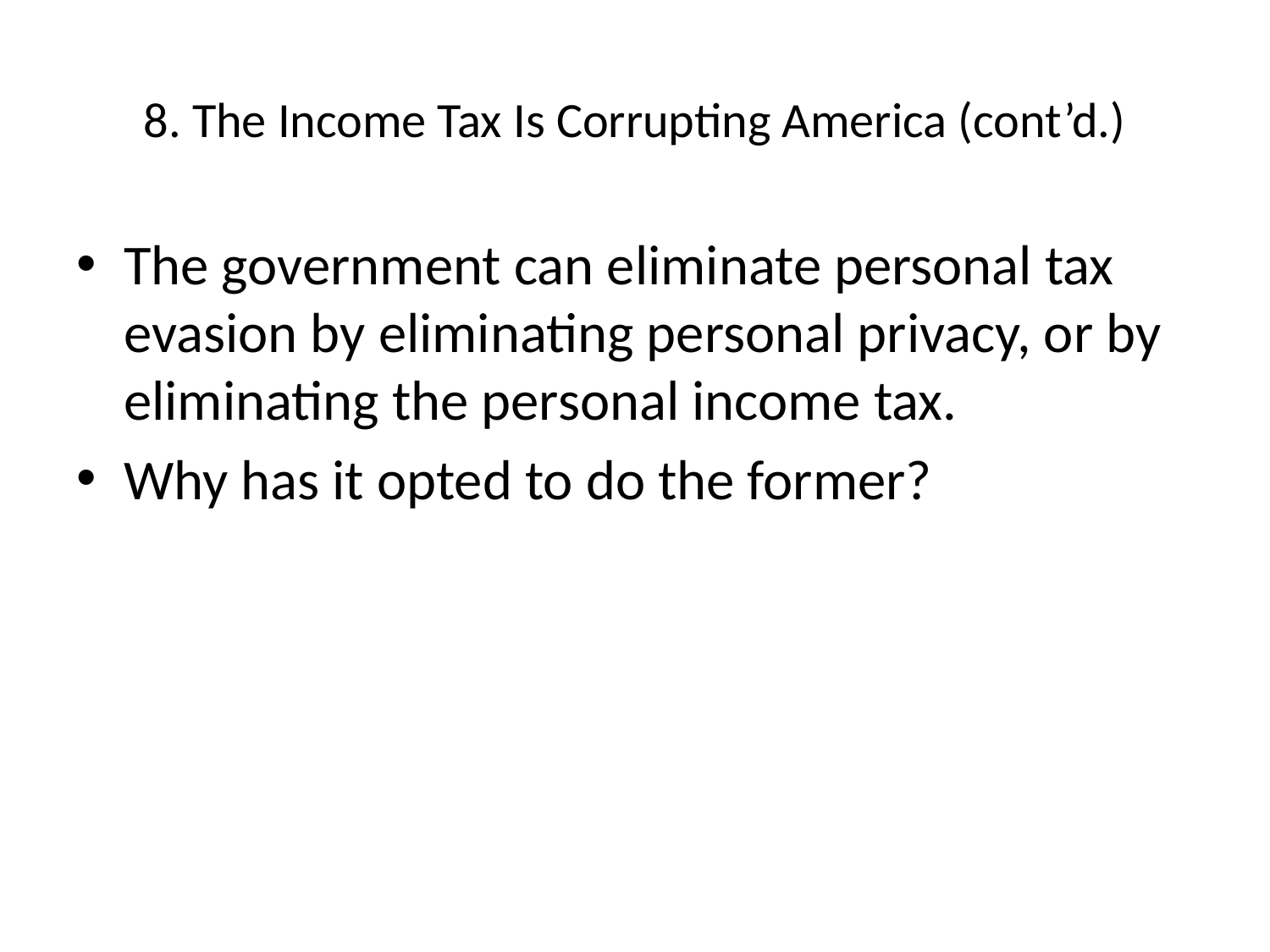

# 8. The Income Tax Is Corrupting America (cont’d.)
The government can eliminate personal tax evasion by eliminating personal privacy, or by eliminating the personal income tax.
Why has it opted to do the former?